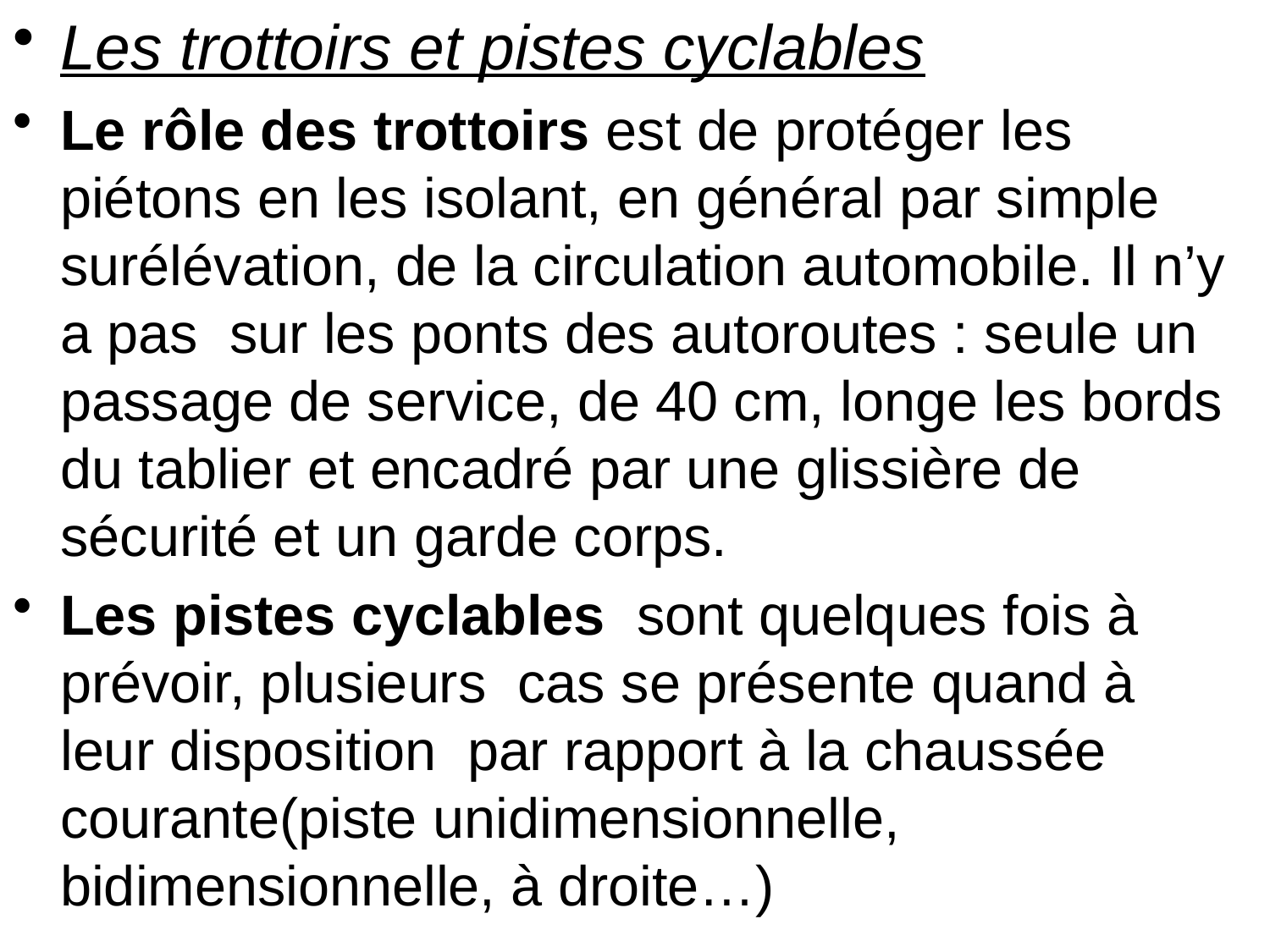

Les trottoirs et pistes cyclables
Le rôle des trottoirs est de protéger les piétons en les isolant, en général par simple surélévation, de la circulation automobile. Il n’y a pas  sur les ponts des autoroutes : seule un passage de service, de 40 cm, longe les bords du tablier et encadré par une glissière de sécurité et un garde corps.
Les pistes cyclables  sont quelques fois à prévoir, plusieurs  cas se présente quand à leur disposition  par rapport à la chaussée courante(piste unidimensionnelle, bidimensionnelle, à droite…)